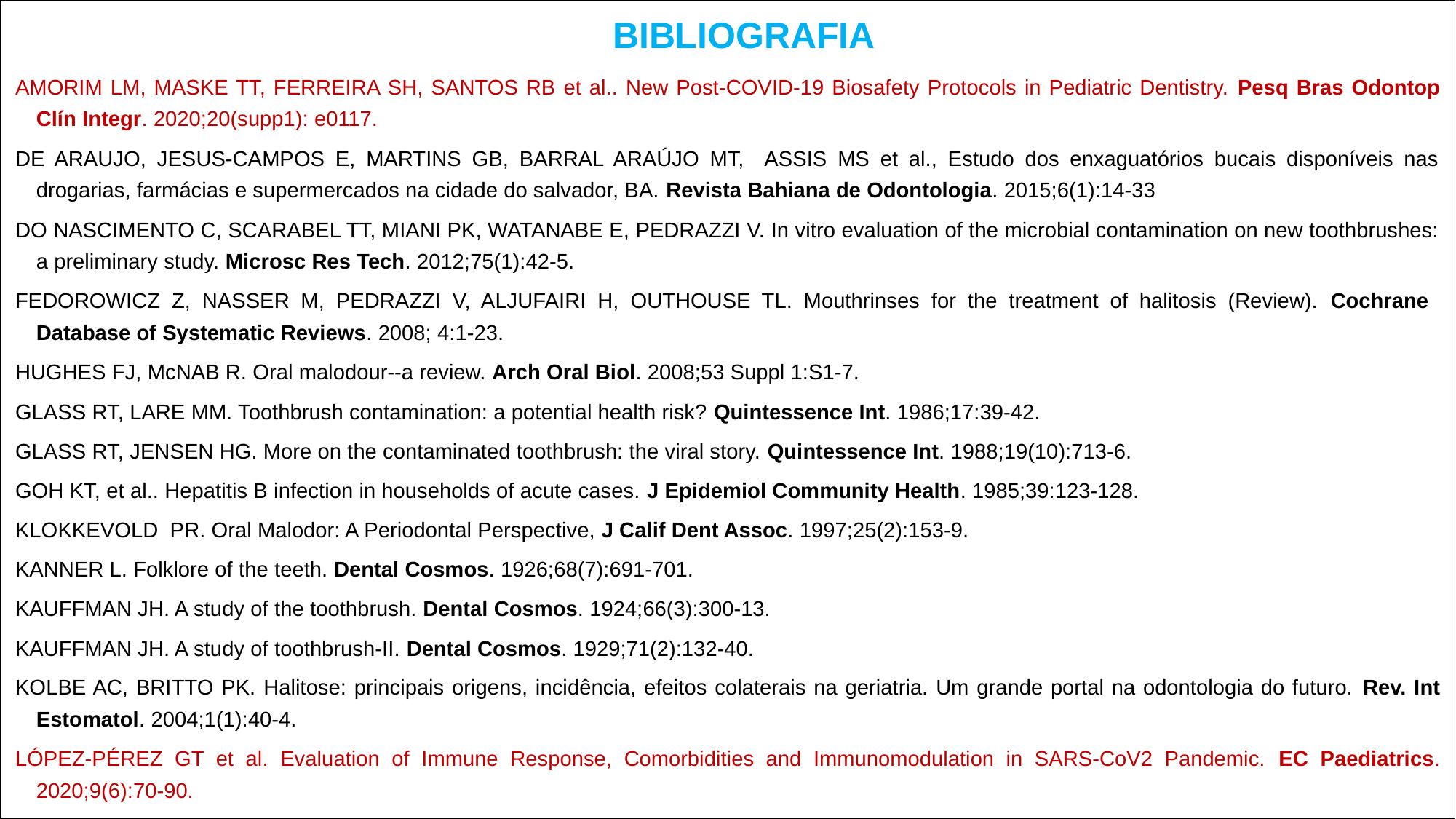

BIBLIOGRAFIA
AMORIM LM, MASKE TT, FERREIRA SH, SANTOS RB et al.. New Post-COVID-19 Biosafety Protocols in Pediatric Dentistry. Pesq Bras Odontop Clín Integr. 2020;20(supp1): e0117.
DE ARAUJO, JESUS-CAMPOS E, MARTINS GB, BARRAL ARAÚJO MT,  ASSIS MS et al., Estudo dos enxaguatórios bucais disponíveis nas drogarias, farmácias e supermercados na cidade do salvador, BA. Revista Bahiana de Odontologia. 2015;6(1):14-33
DO NASCIMENTO C, SCARABEL TT, MIANI PK, WATANABE E, PEDRAZZI V. In vitro evaluation of the microbial contamination on new toothbrushes: a preliminary study. Microsc Res Tech. 2012;75(1):42-5.
FEDOROWICZ Z, NASSER M, PEDRAZZI V, ALJUFAIRI H, OUTHOUSE TL. Mouthrinses for the treatment of halitosis (Review). Cochrane  Database of Systematic Reviews. 2008; 4:1-23.
HUGHES FJ, McNAB R. Oral malodour--a review. Arch Oral Biol. 2008;53 Suppl 1:S1-7.
GLASS RT, LARE MM. Toothbrush contamination: a potential health risk? Quintessence Int. 1986;17:39-42.
GLASS RT, JENSEN HG. More on the contaminated toothbrush: the viral story. Quintessence Int. 1988;19(10):713-6.
GOH KT, et al.. Hepatitis B infection in households of acute cases. J Epidemiol Community Health. 1985;39:123-128.
KLOKKEVOLD  PR. Oral Malodor: A Periodontal Perspective, J Calif Dent Assoc. 1997;25(2):153-9.
KANNER L. Folklore of the teeth. Dental Cosmos. 1926;68(7):691-701.
KAUFFMAN JH. A study of the toothbrush. Dental Cosmos. 1924;66(3):300-13.
KAUFFMAN JH. A study of toothbrush-II. Dental Cosmos. 1929;71(2):132-40.
KOLBE AC, BRITTO PK. Halitose: principais origens, incidência, efeitos colaterais na geriatria. Um grande portal na odontologia do futuro. Rev. Int Estomatol. 2004;1(1):40-4.
LÓPEZ-PÉREZ GT et al. Evaluation of Immune Response, Comorbidities and Immunomodulation in SARS-CoV2 Pandemic. EC Paediatrics. 2020;9(6):70-90.